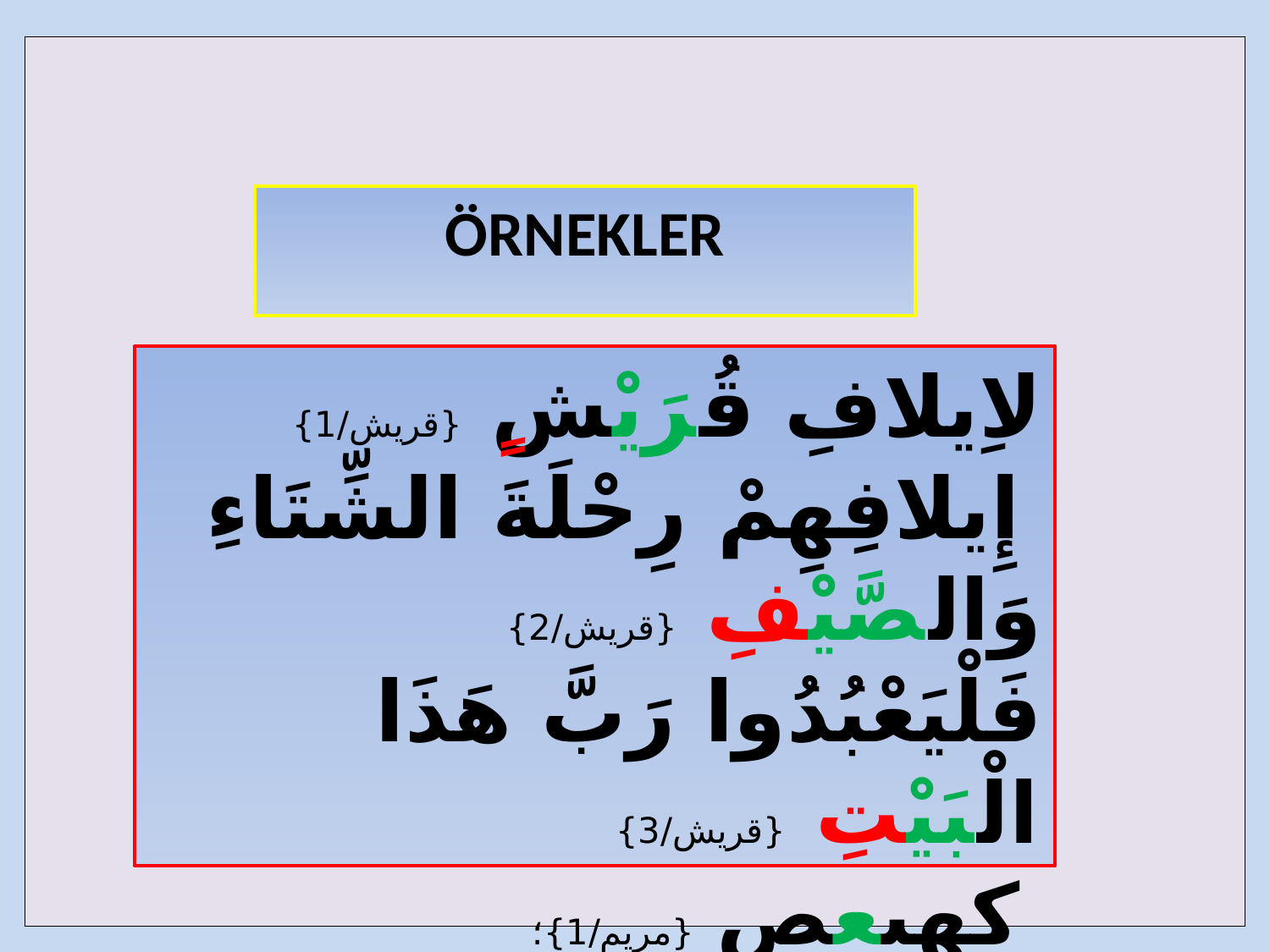

|  |
| --- |
ÖRNEKLER

لاِيلافِ قُرَيْشٍ {قريش/1}
 إِيلافِهِمْ رِحْلَةَ الشِّتَاءِ وَالصَّيْفِ {قريش/2}
فَلْيَعْبُدُوا رَبَّ هَذَا الْبَيْتِ {قريش/3}
 كهيعص {مريم/1}؛
عسق {الشورى/2}